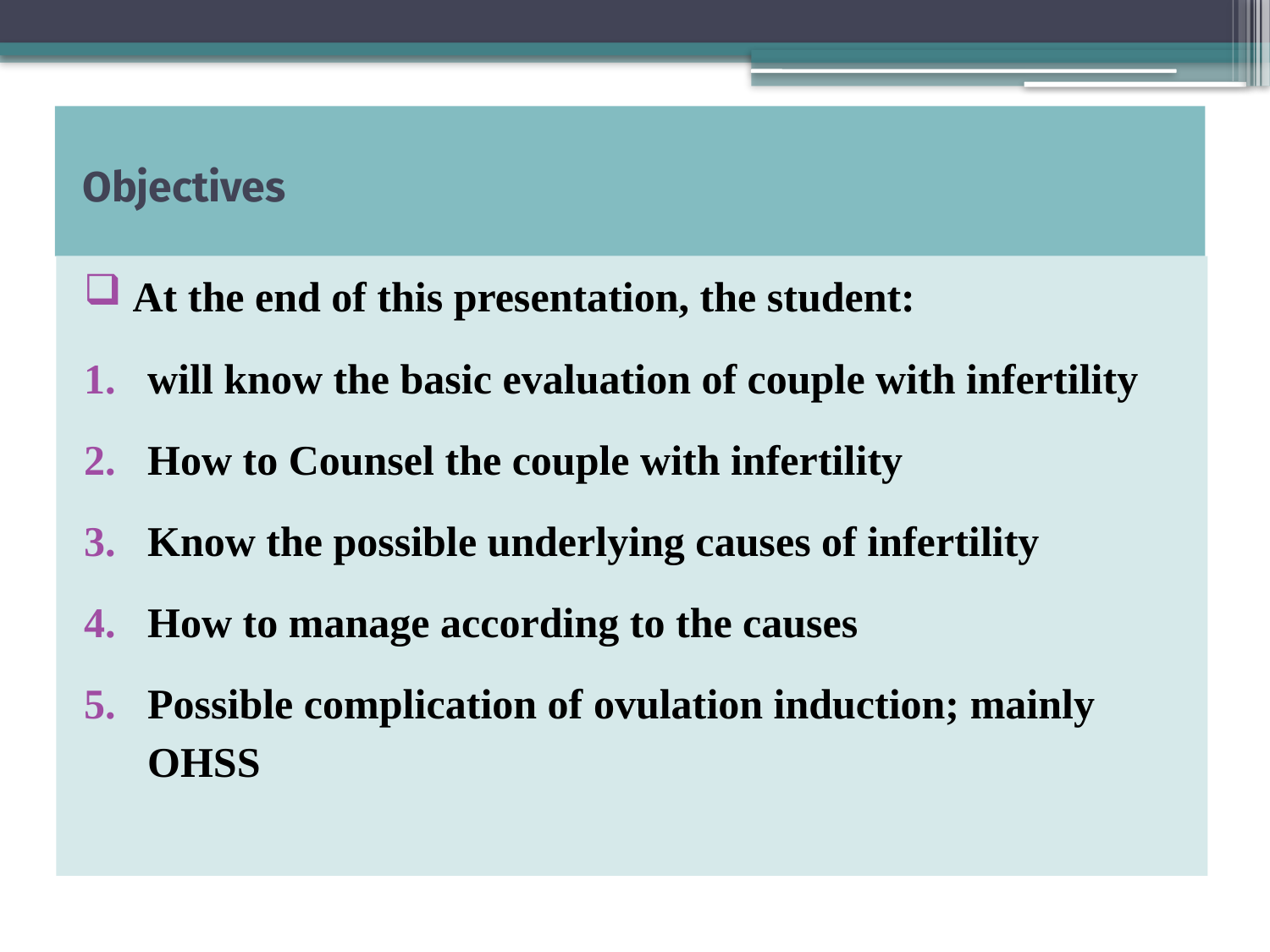

# Objectives
 At the end of this presentation, the student:
will know the basic evaluation of couple with infertility
How to Counsel the couple with infertility
Know the possible underlying causes of infertility
How to manage according to the causes
Possible complication of ovulation induction; mainly OHSS